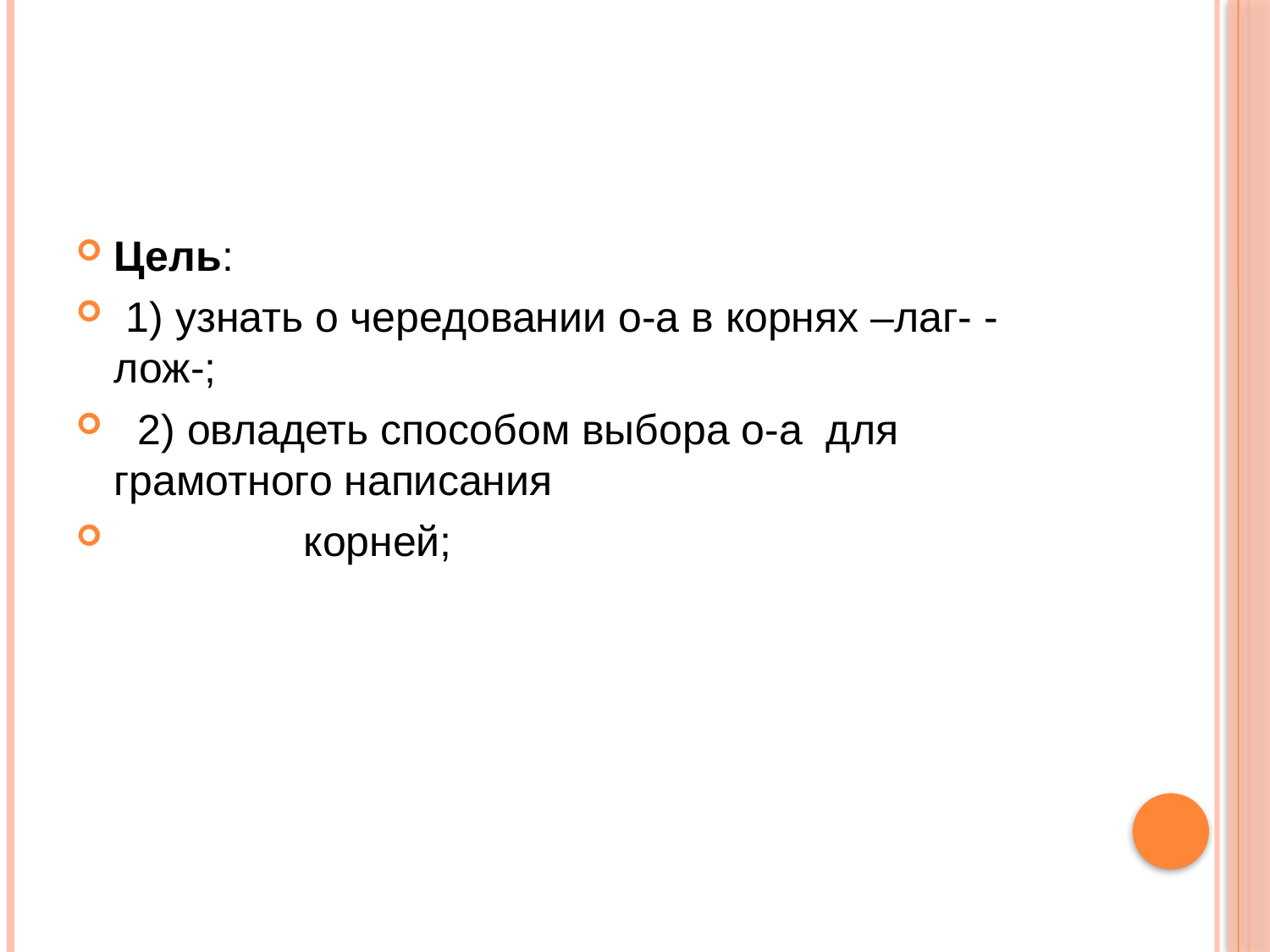

Цель:
 1) узнать о чередовании о-а в корнях –лаг- - лож-;
  2) овладеть способом выбора о-а  для грамотного написания
                корней;